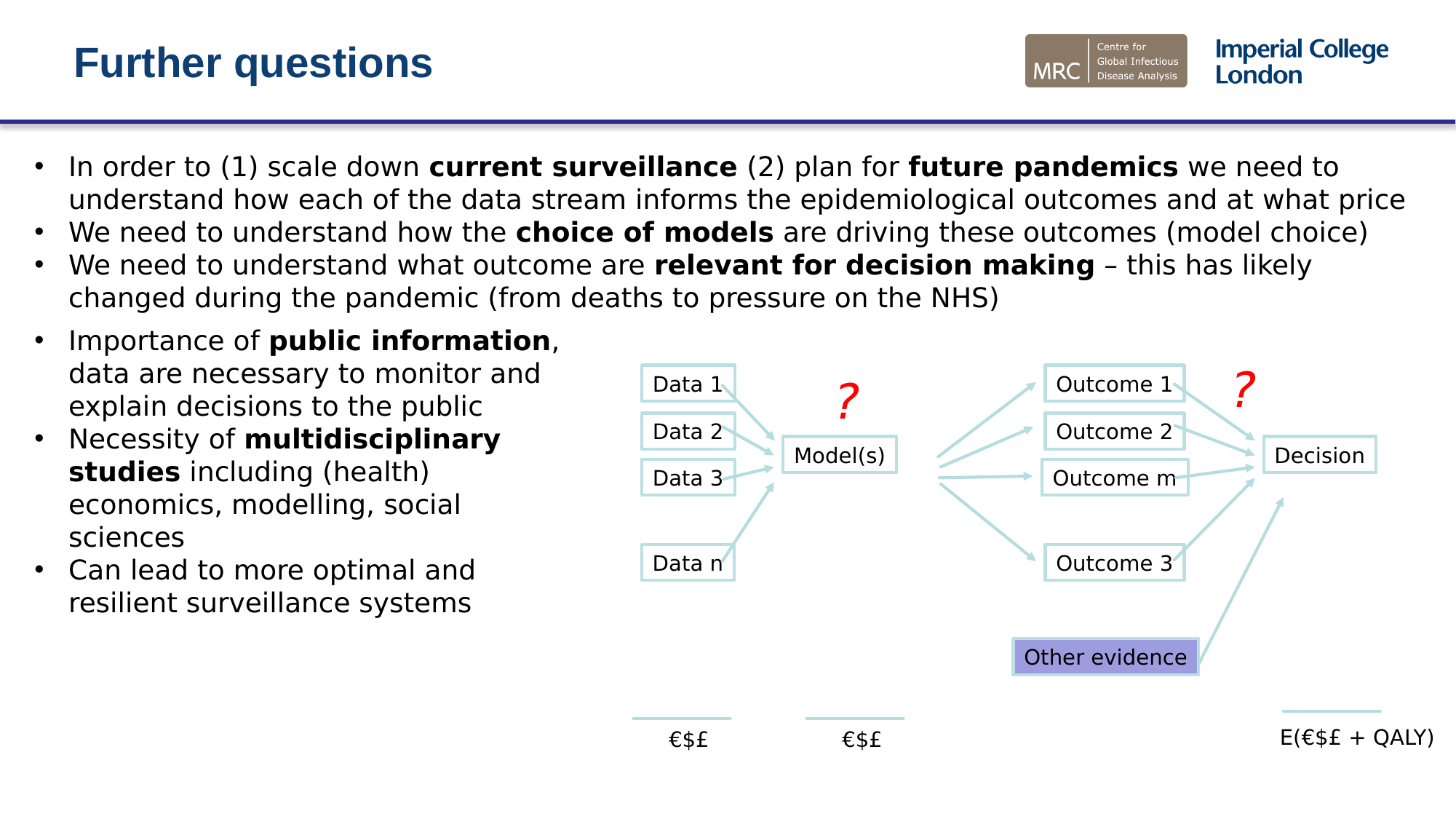

Further questions
In order to (1) scale down current surveillance (2) plan for future pandemics we need to understand how each of the data stream informs the epidemiological outcomes and at what price
We need to understand how the choice of models are driving these outcomes (model choice)
We need to understand what outcome are relevant for decision making – this has likely changed during the pandemic (from deaths to pressure on the NHS)
Importance of public information, data are necessary to monitor and explain decisions to the public
Necessity of multidisciplinary studies including (health) economics, modelling, social sciences
Can lead to more optimal and resilient surveillance systems
?
Data 1
Outcome 1
Data 2
Outcome 2
Model(s)
Decision
Data 3
Outcome m
Data n
Outcome 3
Other evidence
E(€$£ + QALY)
€$£
€$£
?